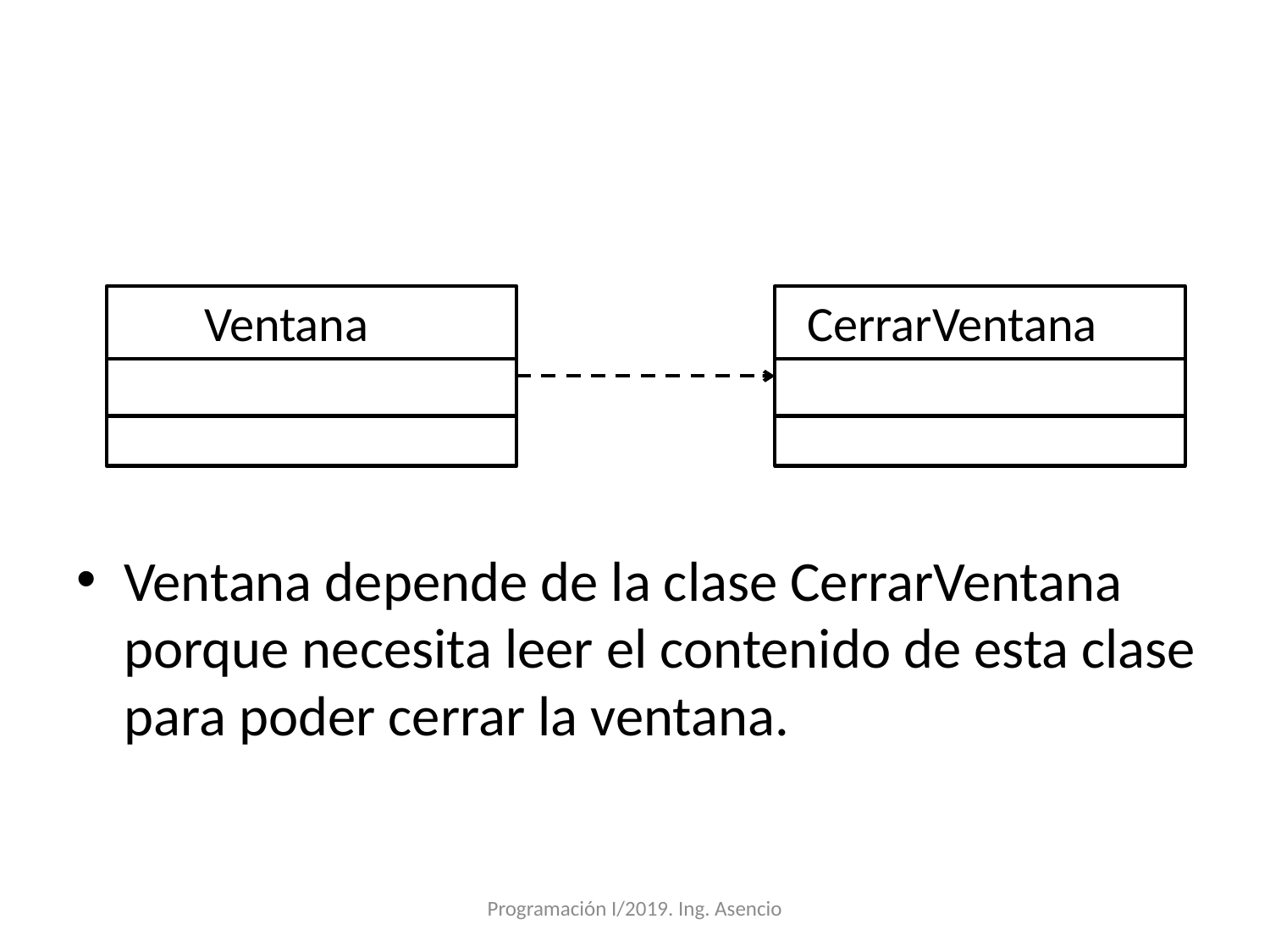

#

Ventana depende de la clase CerrarVentana porque necesita leer el contenido de esta clase para poder cerrar la ventana.

Ventana

CerrarVentana
Programación I/2019. Ing. Asencio